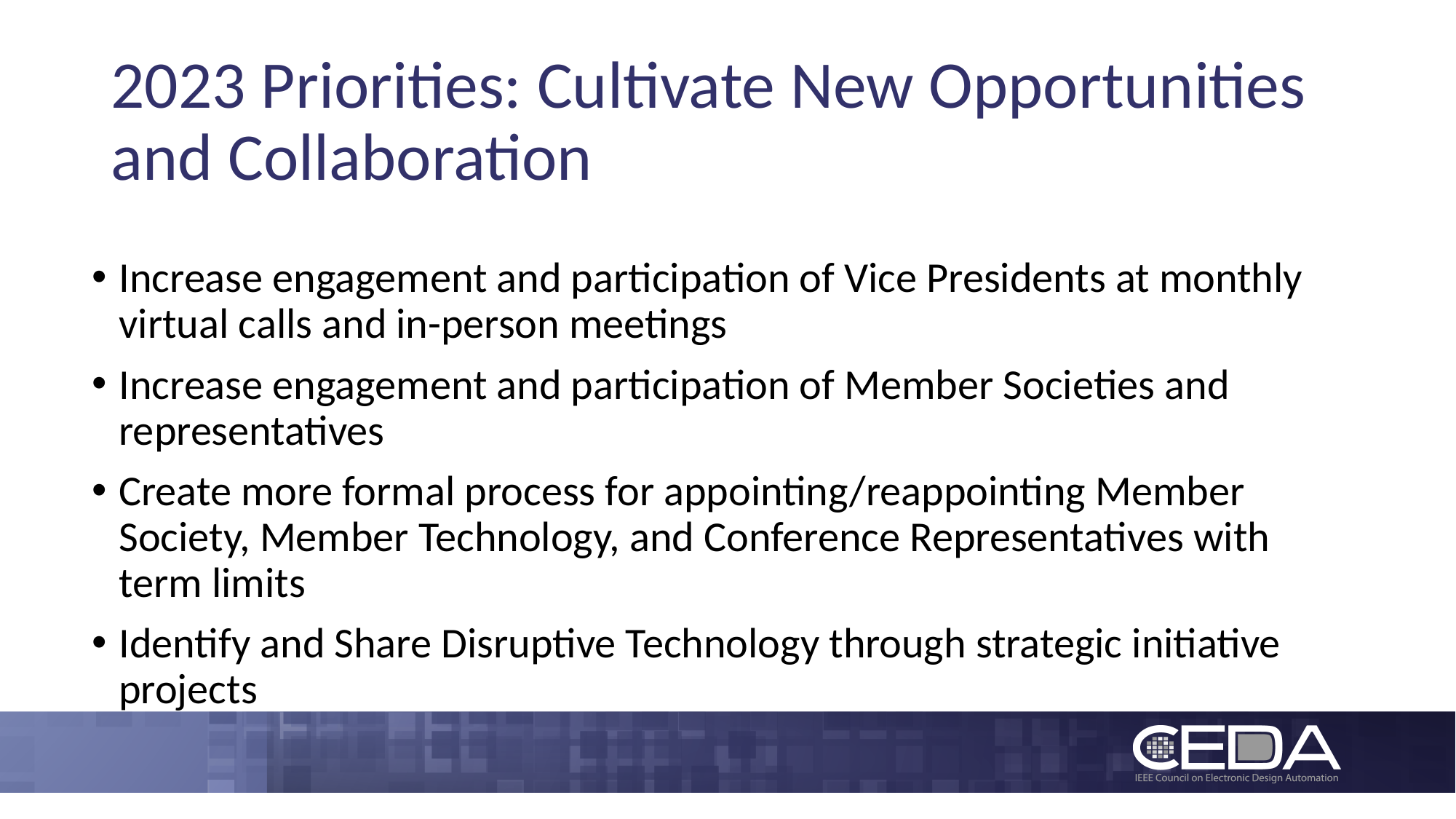

# 2023 Priorities: Cultivate New Opportunities and Collaboration

Increase engagement and participation of Vice Presidents at monthly virtual calls and in-person meetings
Increase engagement and participation of Member Societies and representatives
Create more formal process for appointing/reappointing Member Society, Member Technology, and Conference Representatives with term limits
Identify and Share Disruptive Technology through strategic initiative projects